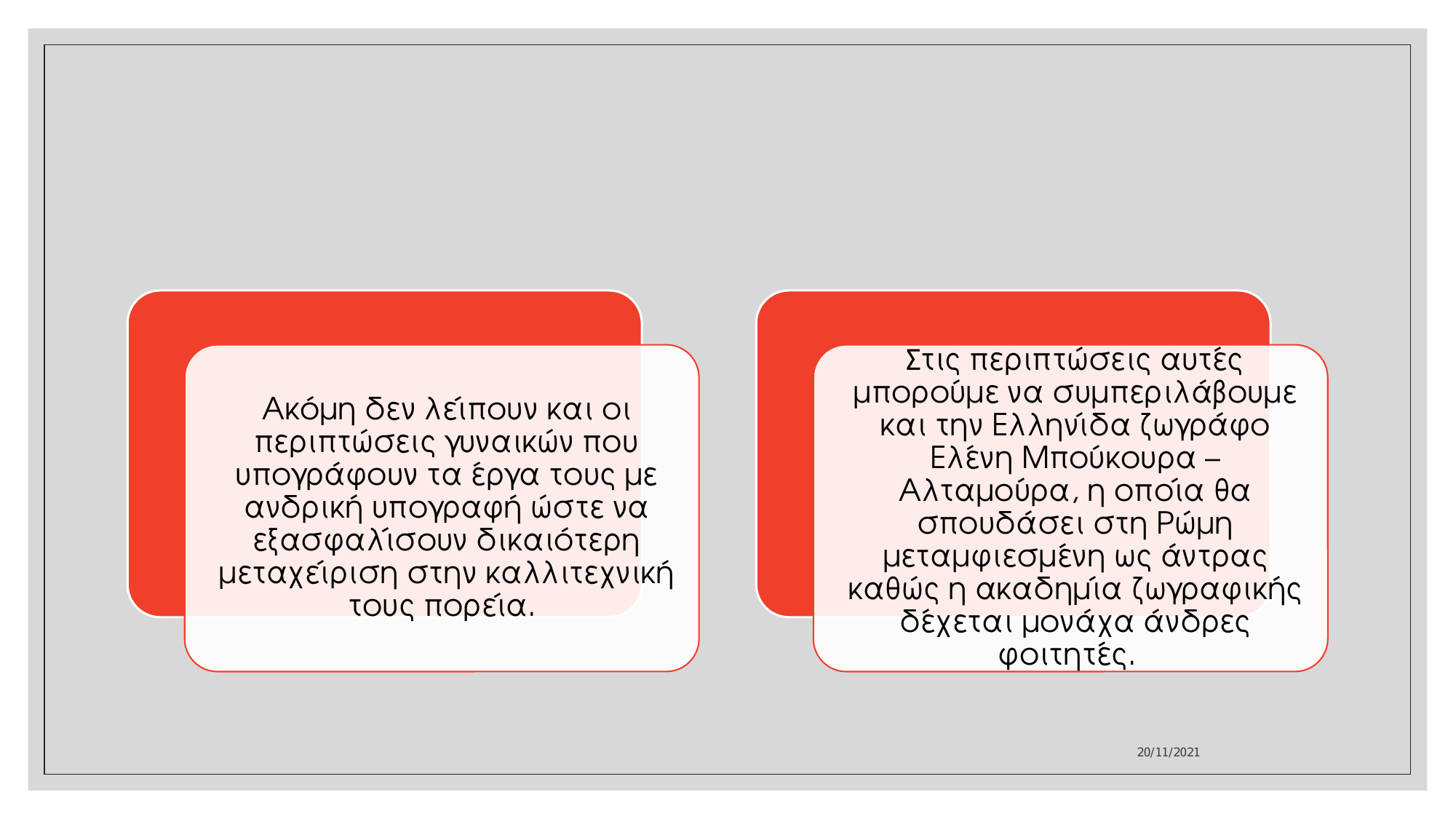

#
Ακόμη δεν λείπουν και οι περιπτώσεις γυναικών που υπογράφουν τα έργα τους με ανδρική υπογραφή ώστε να εξασφαλίσουν δικαιότερη μεταχείριση στην καλλιτεχνική τους πορεία.
Στις περιπτώσεις αυτές μπορούμε να συμπεριλάβουμε και την Ελληνίδα ζωγράφο Ελένη Μπούκουρα – Αλταμούρα, η οποία θα σπουδάσει στη Ρώμη μεταμφιεσμένη ως άντρας καθώς η ακαδημία ζωγραφικής δέχεται μονάχα άνδρες φοιτητές.
20/11/2021